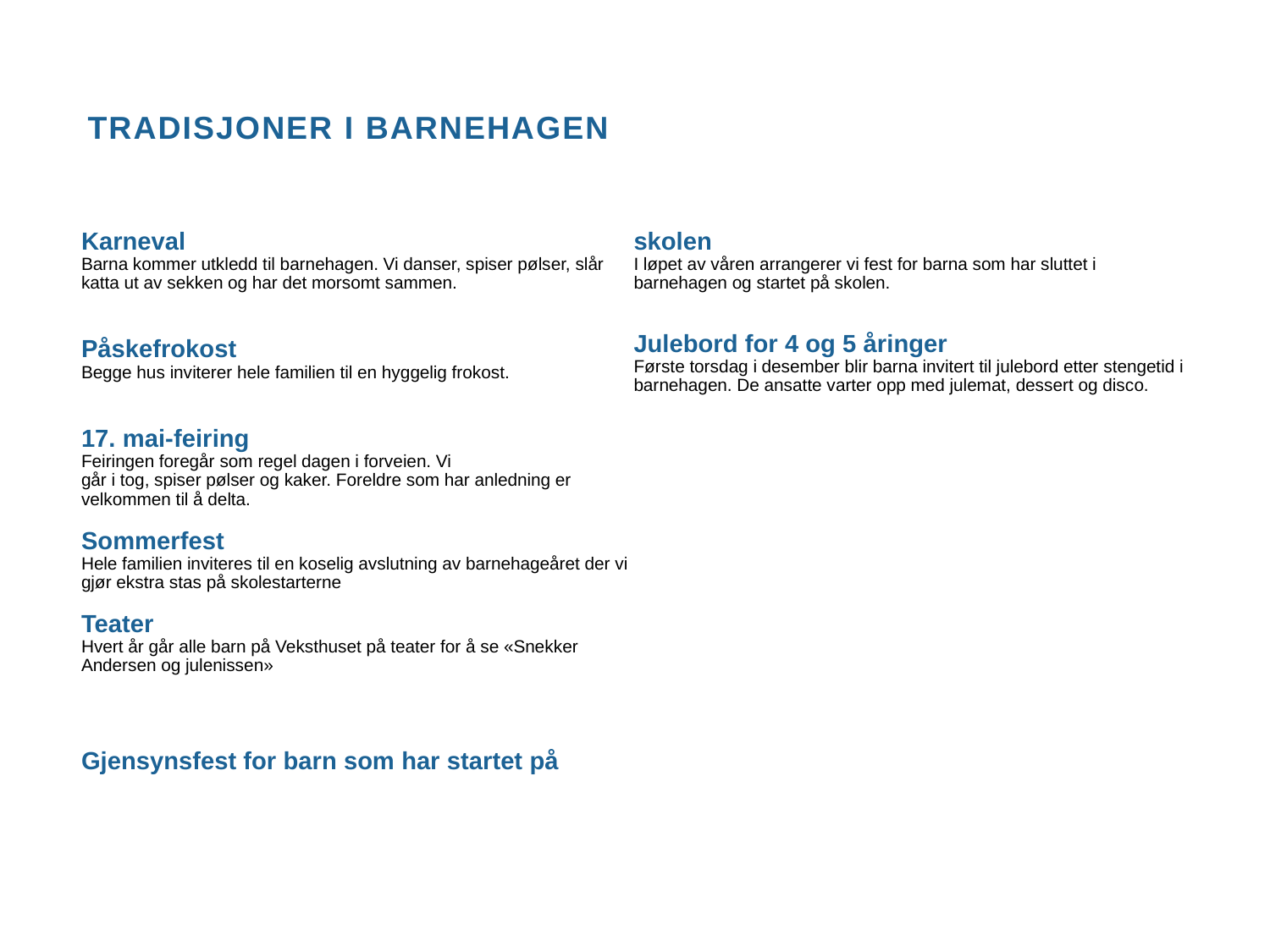

# Tradisjoner i barnehagen
Karneval
Barna kommer utkledd til barnehagen. Vi danser, spiser pølser, slår katta ut av sekken og har det morsomt sammen.

Påskefrokost
Begge hus inviterer hele familien til en hyggelig frokost.

17. mai-feiring
Feiringen foregår som regel dagen i forveien. Vi
går i tog, spiser pølser og kaker. Foreldre som har anledning er velkommen til å delta.

Sommerfest
Hele familien inviteres til en koselig avslutning av barnehageåret der vi gjør ekstra stas på skolestarterne

Teater
Hvert år går alle barn på Veksthuset på teater for å se «Snekker Andersen og julenissen»

Gjensynsfest for barn som har startet på skolen
I løpet av våren arrangerer vi fest for barna som har sluttet i barnehagen og startet på skolen.

Julebord for 4 og 5 åringer
Første torsdag i desember blir barna invitert til julebord etter stengetid i barnehagen. De ansatte varter opp med julemat, dessert og disco.